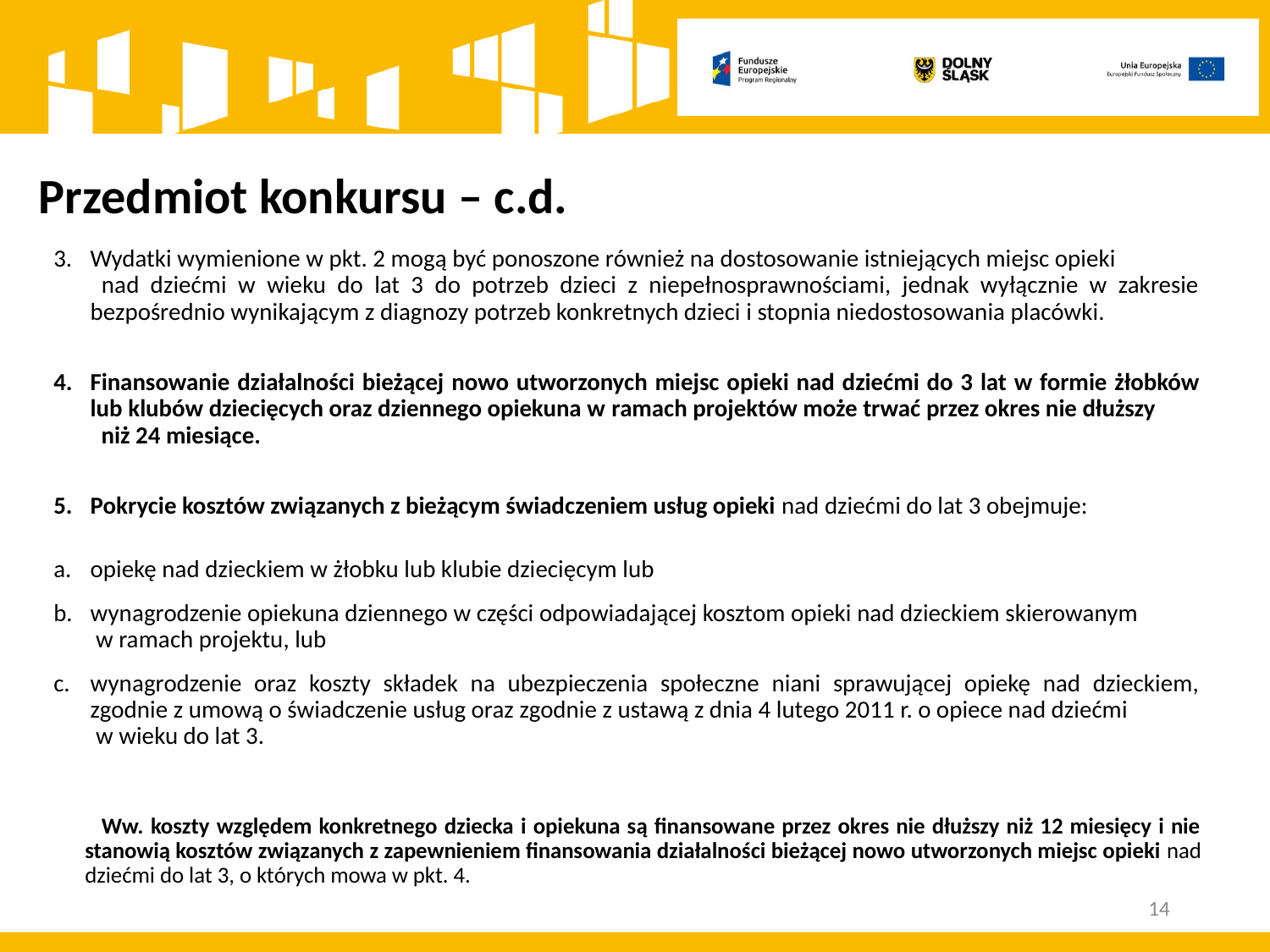

# Przedmiot konkursu – c.d.
Wydatki wymienione w pkt. 2 mogą być ponoszone również na dostosowanie istniejących miejsc opieki                 nad dziećmi w wieku do lat 3 do potrzeb dzieci z niepełnosprawnościami, jednak wyłącznie w zakresie bezpośrednio wynikającym z diagnozy potrzeb konkretnych dzieci i stopnia niedostosowania placówki.

Finansowanie działalności bieżącej nowo utworzonych miejsc opieki nad dziećmi do 3 lat w formie żłobków lub klubów dziecięcych oraz dziennego opiekuna w ramach projektów może trwać przez okres nie dłuższy           niż 24 miesiące.

Pokrycie kosztów związanych z bieżącym świadczeniem usług opieki nad dziećmi do lat 3 obejmuje:

opiekę nad dzieckiem w żłobku lub klubie dziecięcym lub
wynagrodzenie opiekuna dziennego w części odpowiadającej kosztom opieki nad dzieckiem skierowanym             w ramach projektu, lub
wynagrodzenie oraz koszty składek na ubezpieczenia społeczne niani sprawującej opiekę nad dzieckiem, zgodnie z umową o świadczenie usług oraz zgodnie z ustawą z dnia 4 lutego 2011 r. o opiece nad dziećmi               w wieku do lat 3.

        Ww. koszty względem konkretnego dziecka i opiekuna są finansowane przez okres nie dłuższy niż 12 miesięcy i nie stanowią kosztów związanych z zapewnieniem finansowania działalności bieżącej nowo utworzonych miejsc opieki nad dziećmi do lat 3, o których mowa w pkt. 4.

14